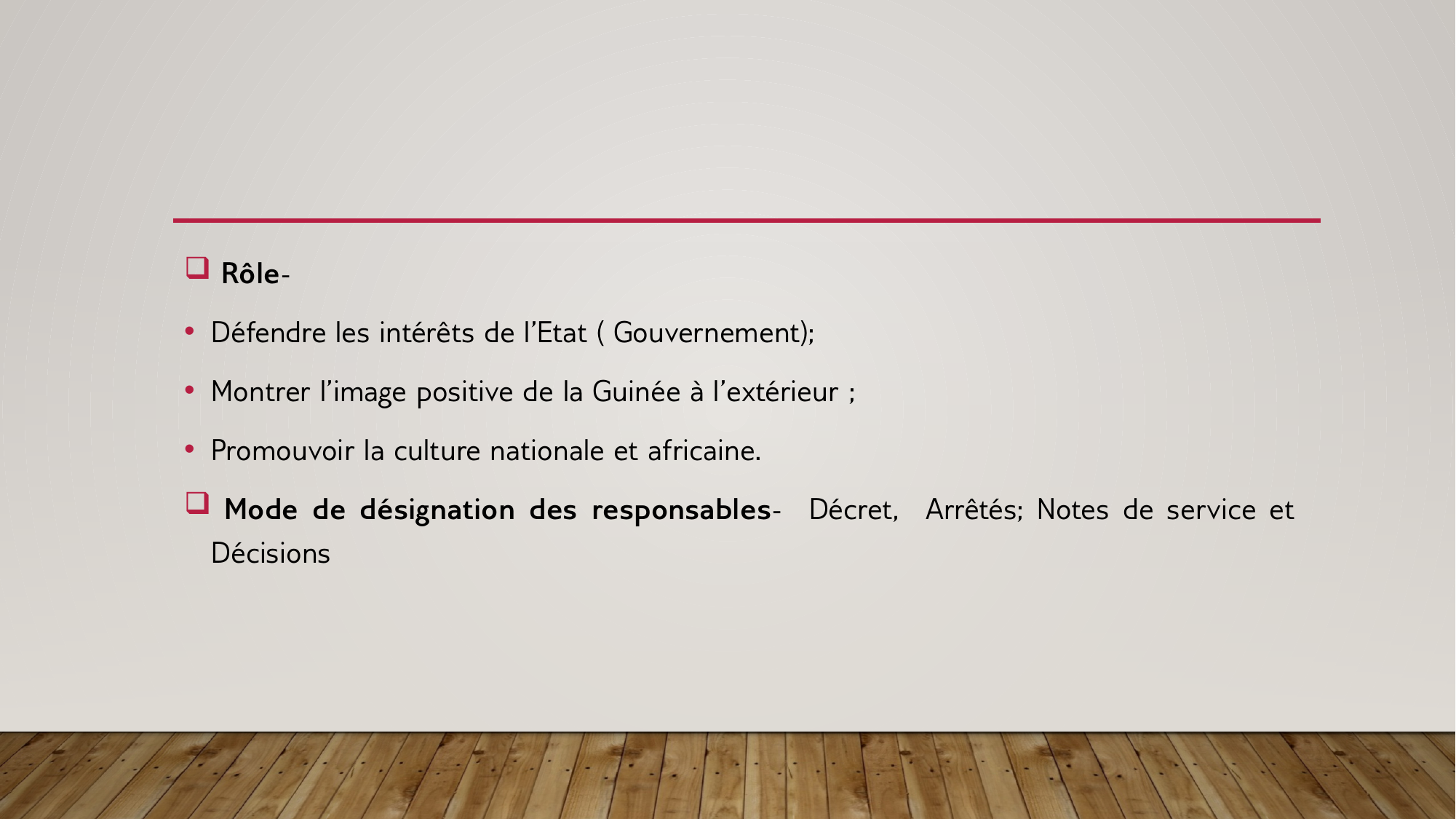

#
 Rôle-
Défendre les intérêts de l’Etat ( Gouvernement);
Montrer l’image positive de la Guinée à l’extérieur ;
Promouvoir la culture nationale et africaine.
 Mode de désignation des responsables-  Décret,  Arrêtés; Notes de service et  Décisions